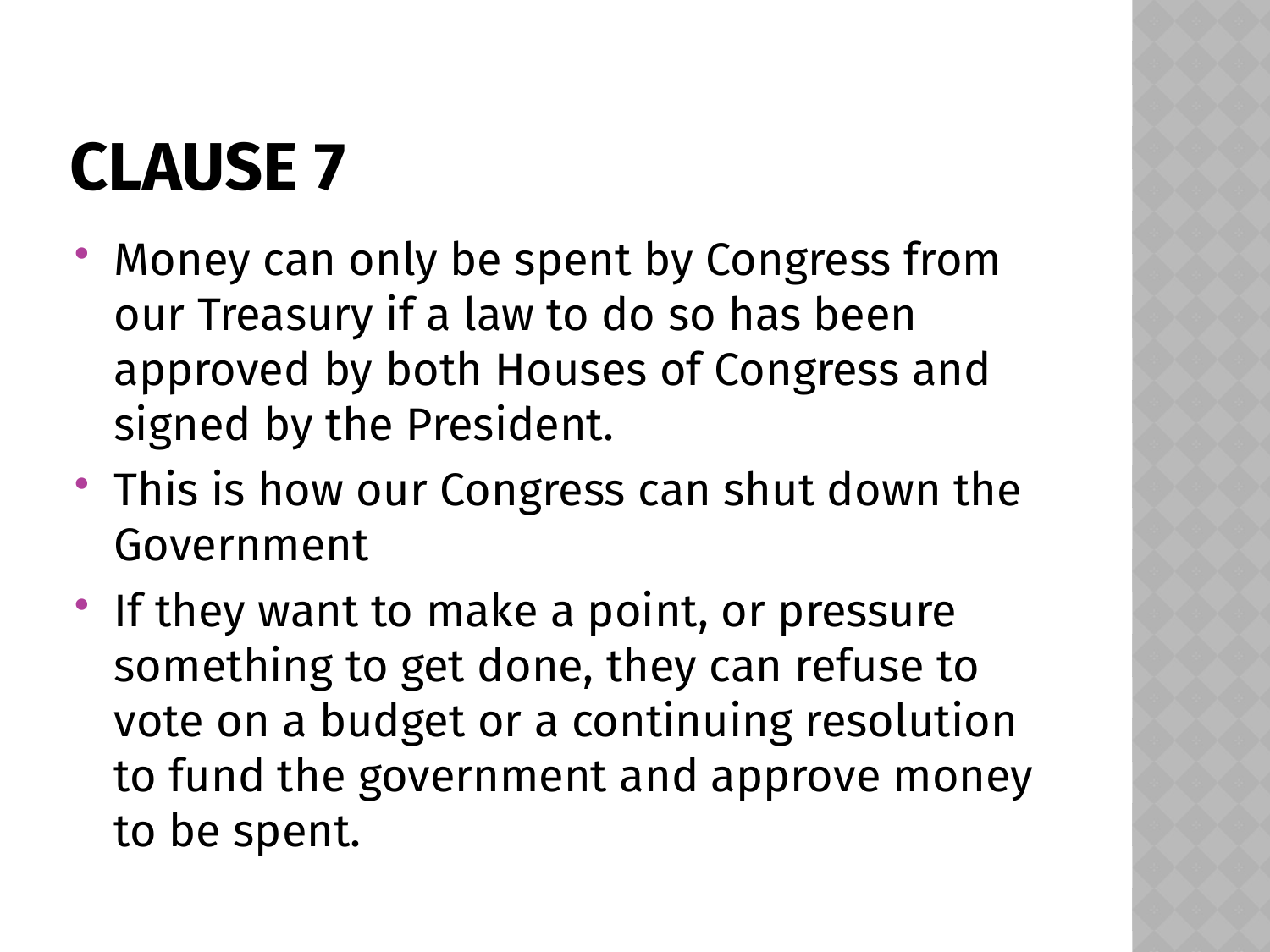

# Clause 7
Money can only be spent by Congress from our Treasury if a law to do so has been approved by both Houses of Congress and signed by the President.
This is how our Congress can shut down the Government
If they want to make a point, or pressure something to get done, they can refuse to vote on a budget or a continuing resolution to fund the government and approve money to be spent.